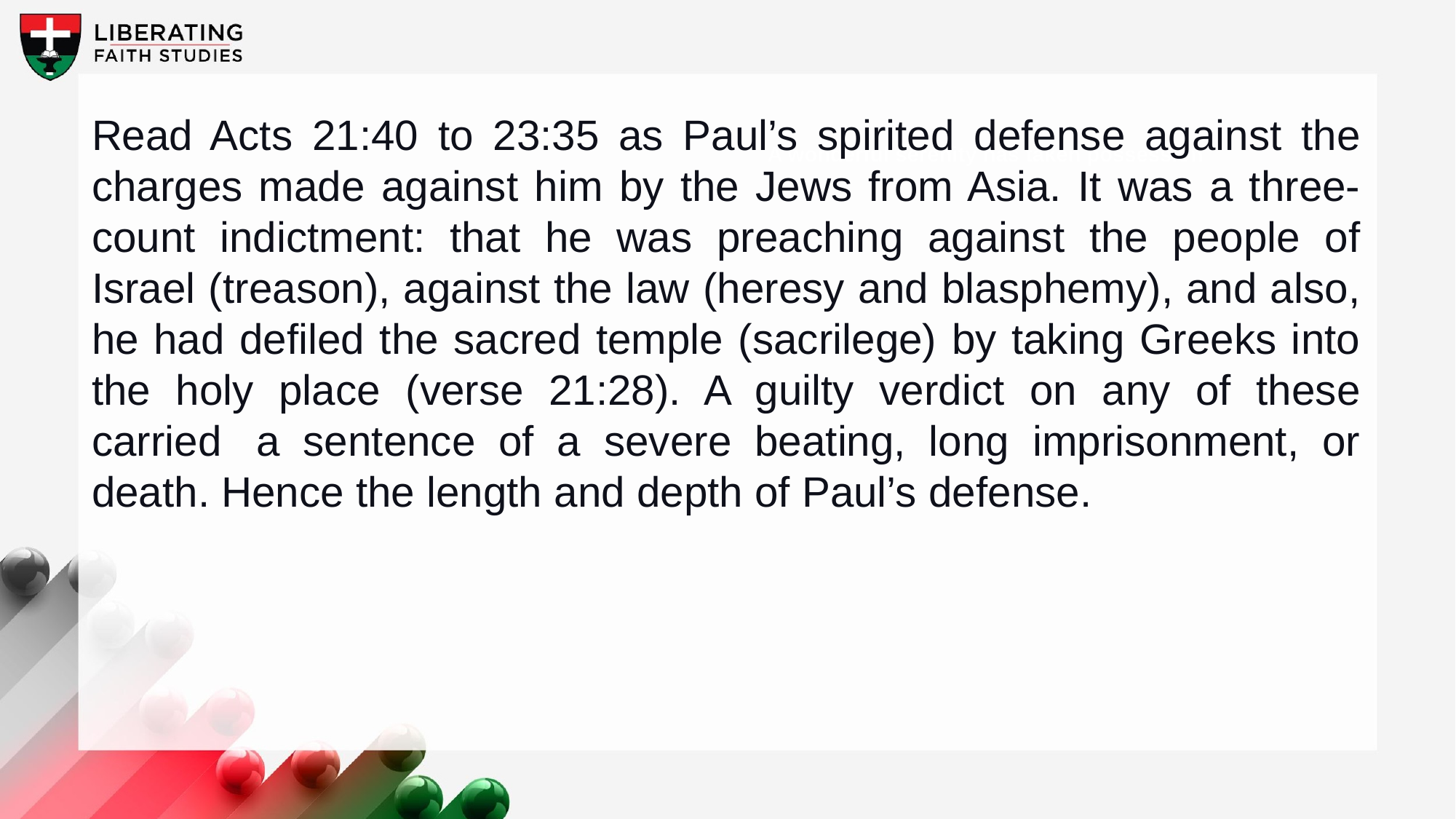

Read Acts 21:40 to 23:35 as Paul’s spirited defense against the charges made against him by the Jews from Asia. It was a three-count indictment: that he was preaching against the people of Israel (treason), against the law (heresy and blasphemy), and also, he had defiled the sacred temple (sacrilege) by taking Greeks into the holy place (verse 21:28). A guilty verdict on any of these carried  a sentence of a severe beating, long imprisonment, or death. Hence the length and depth of Paul’s defense.
A wonderful serenity has taken possession